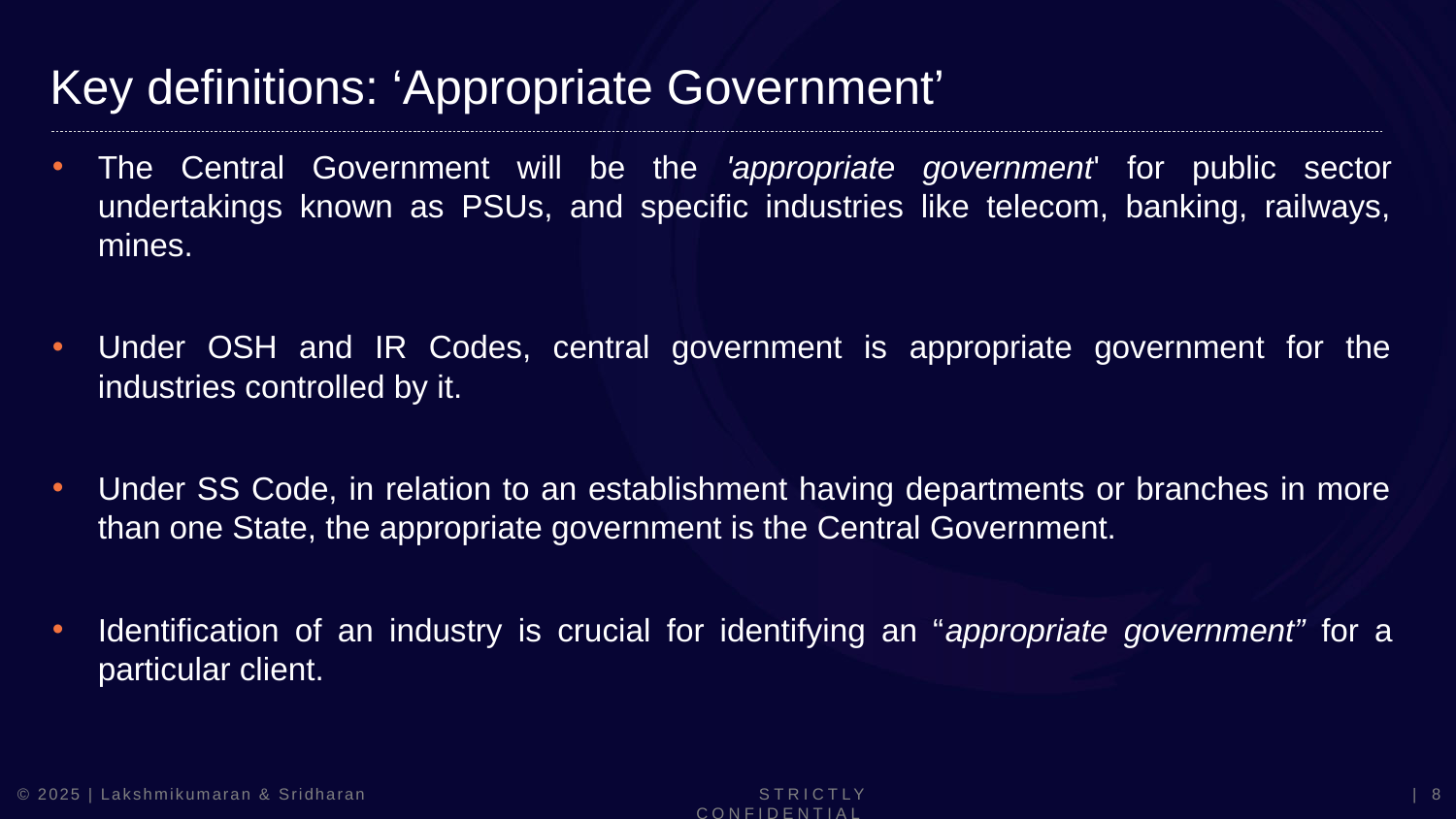

Key definitions: ‘Appropriate Government’
The Central Government will be the 'appropriate government' for public sector undertakings known as PSUs, and specific industries like telecom, banking, railways, mines.

Under OSH and IR Codes, central government is appropriate government for the industries controlled by it.

Under SS Code, in relation to an establishment having departments or branches in more than one State, the appropriate government is the Central Government.

Identification of an industry is crucial for identifying an “appropriate government” for a particular client.